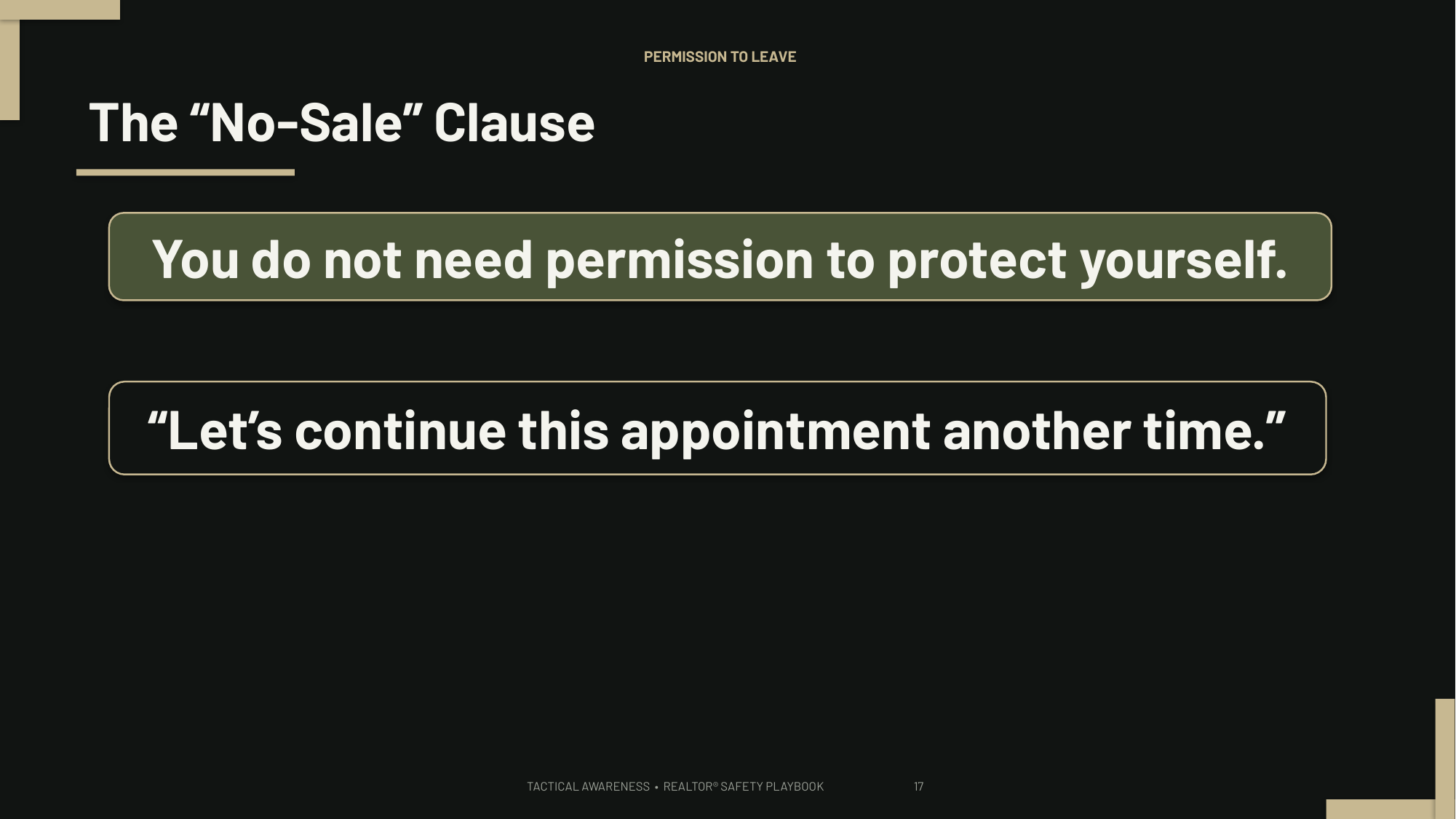

PERMISSION TO LEAVE
The “No-Sale” Clause

You do not need permission to protect yourself.
“Let’s continue this appointment another time.”

TACTICAL AWARENESS  •  REALTOR® SAFETY PLAYBOOK                                      17